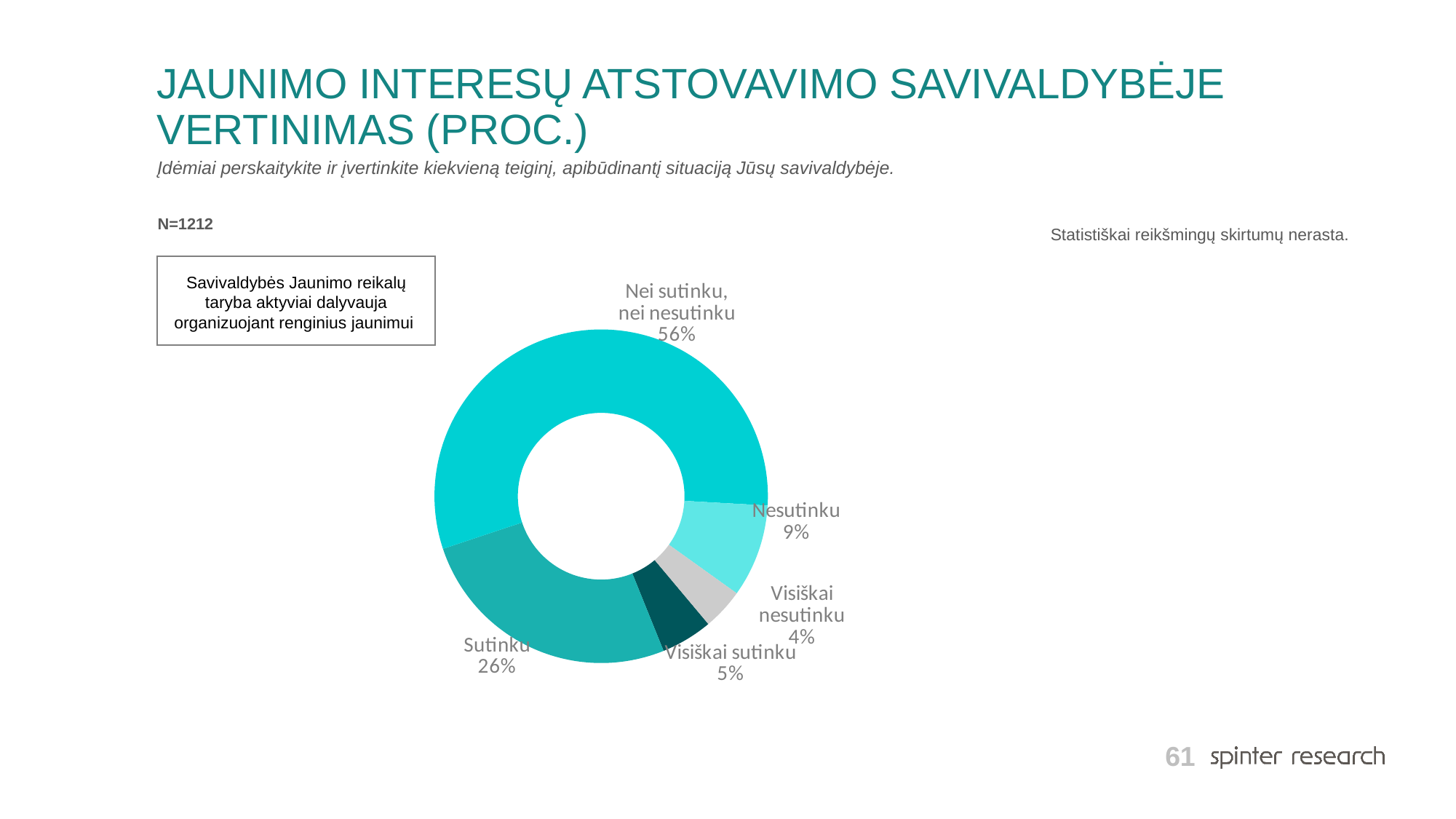

# JAUNIMO INTERESŲ ATSTOVAVIMO SAVIVALDYBĖJE VERTINIMAS (PROC.)
Įdėmiai perskaitykite ir įvertinkite kiekvieną teiginį, apibūdinantį situaciją Jūsų savivaldybėje.
N=1212
Statistiškai reikšmingų skirtumų nerasta.

### Chart

| Category | Series 1 |
|---|---|
| Visiškai sutinku | 5.0 |
| Sutinku | 26.0 |
| Nei sutinku, nei nesutinku | 56.0 |
| Nesutinku | 9.0 |
| Visiškai nesutinku | 4.0 |
Savivaldybės Jaunimo reikalų taryba aktyviai dalyvauja organizuojant renginius jaunimui